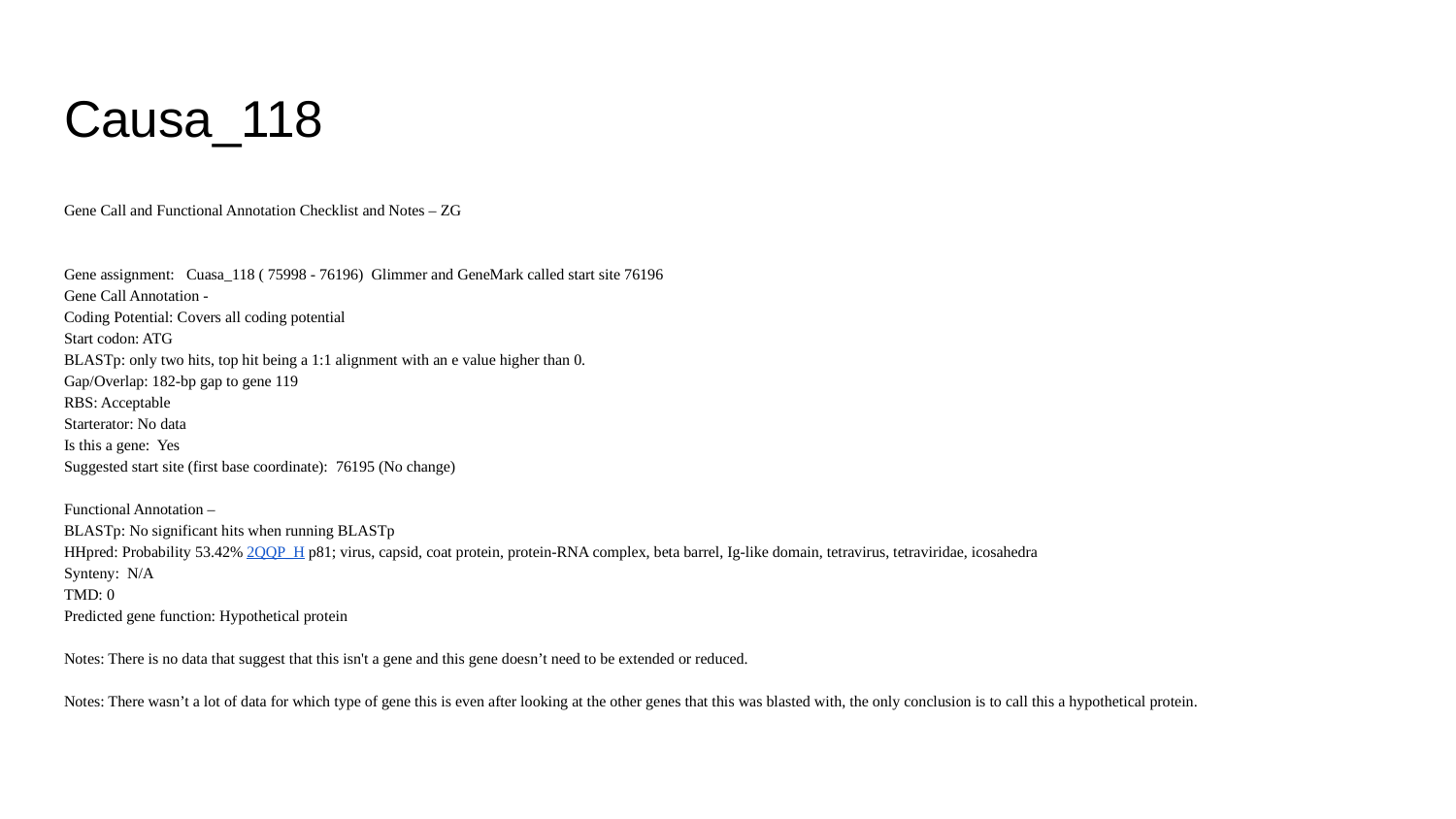

# Causa_118
Gene Call and Functional Annotation Checklist and Notes – ZG

Gene assignment:   Cuasa_118 ( 75998 - 76196)  Glimmer and GeneMark called start site 76196
Gene Call Annotation -
Coding Potential: Covers all coding potential
Start codon: ATG
BLASTp: only two hits, top hit being a 1:1 alignment with an e value higher than 0.
Gap/Overlap: 182-bp gap to gene 119
RBS: Acceptable
Starterator: No data
Is this a gene:  Yes
Suggested start site (first base coordinate):  76195 (No change)

Functional Annotation –
BLASTp: No significant hits when running BLASTp
HHpred: Probability 53.42% 2QQP_H p81; virus, capsid, coat protein, protein-RNA complex, beta barrel, Ig-like domain, tetravirus, tetraviridae, icosahedra
Synteny:  N/A
TMD: 0
Predicted gene function: Hypothetical protein

Notes: There is no data that suggest that this isn't a gene and this gene doesn’t need to be extended or reduced.

Notes: There wasn’t a lot of data for which type of gene this is even after looking at the other genes that this was blasted with, the only conclusion is to call this a hypothetical protein.